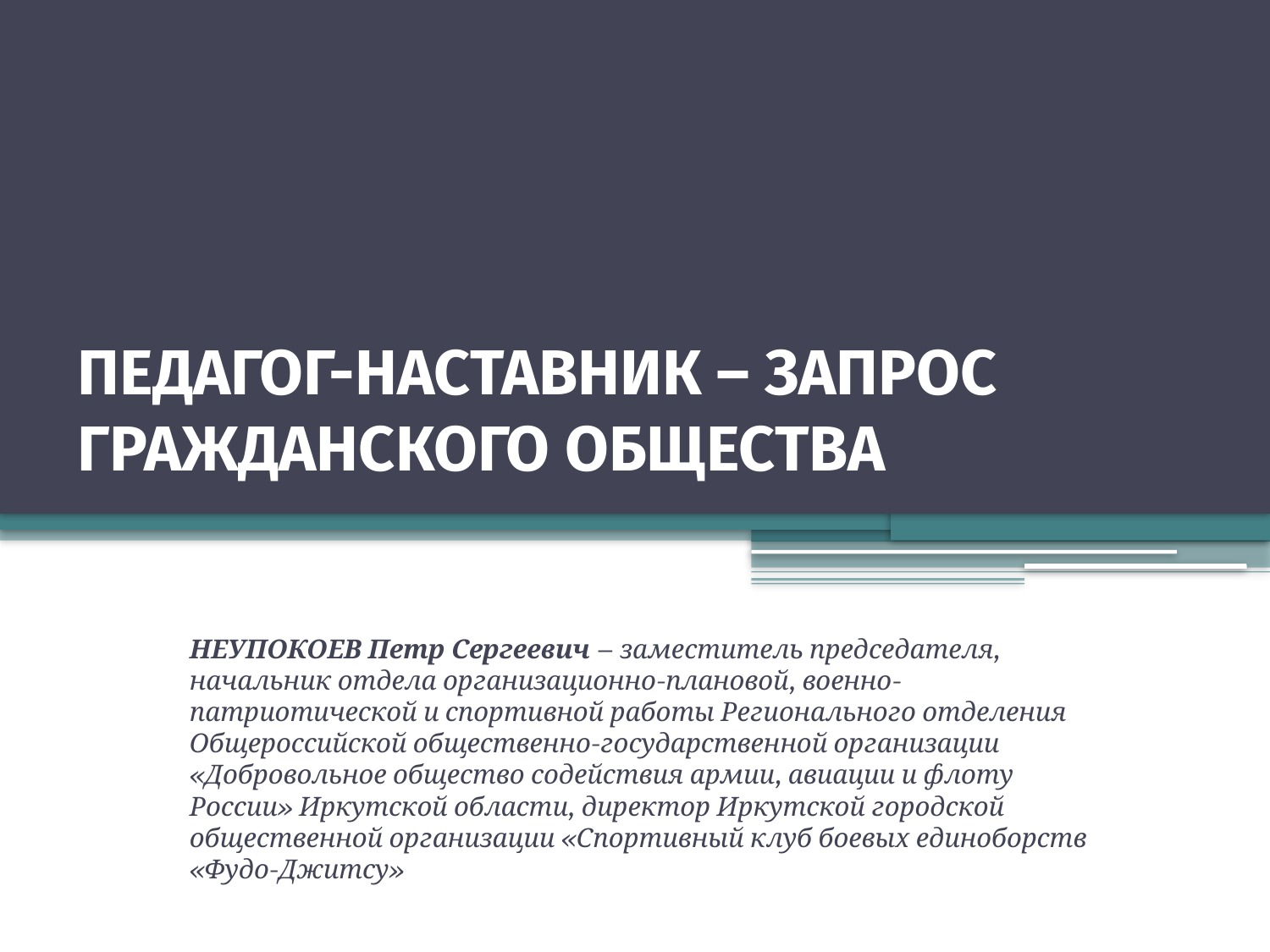

# ПЕДАГОГ-НАСТАВНИК – ЗАПРОС ГРАЖДАНСКОГО ОБЩЕСТВА
НЕУПОКОЕВ Петр Сергеевич – заместитель председателя, начальник отдела организационно-плановой, военно-патриотической и спортивной работы Регионального отделения Общероссийской общественно-государственной организации «Добровольное общество содействия армии, авиации и флоту России» Иркутской области, директор Иркутской городской общественной организации «Спортивный клуб боевых единоборств «Фудо-Джитсу»